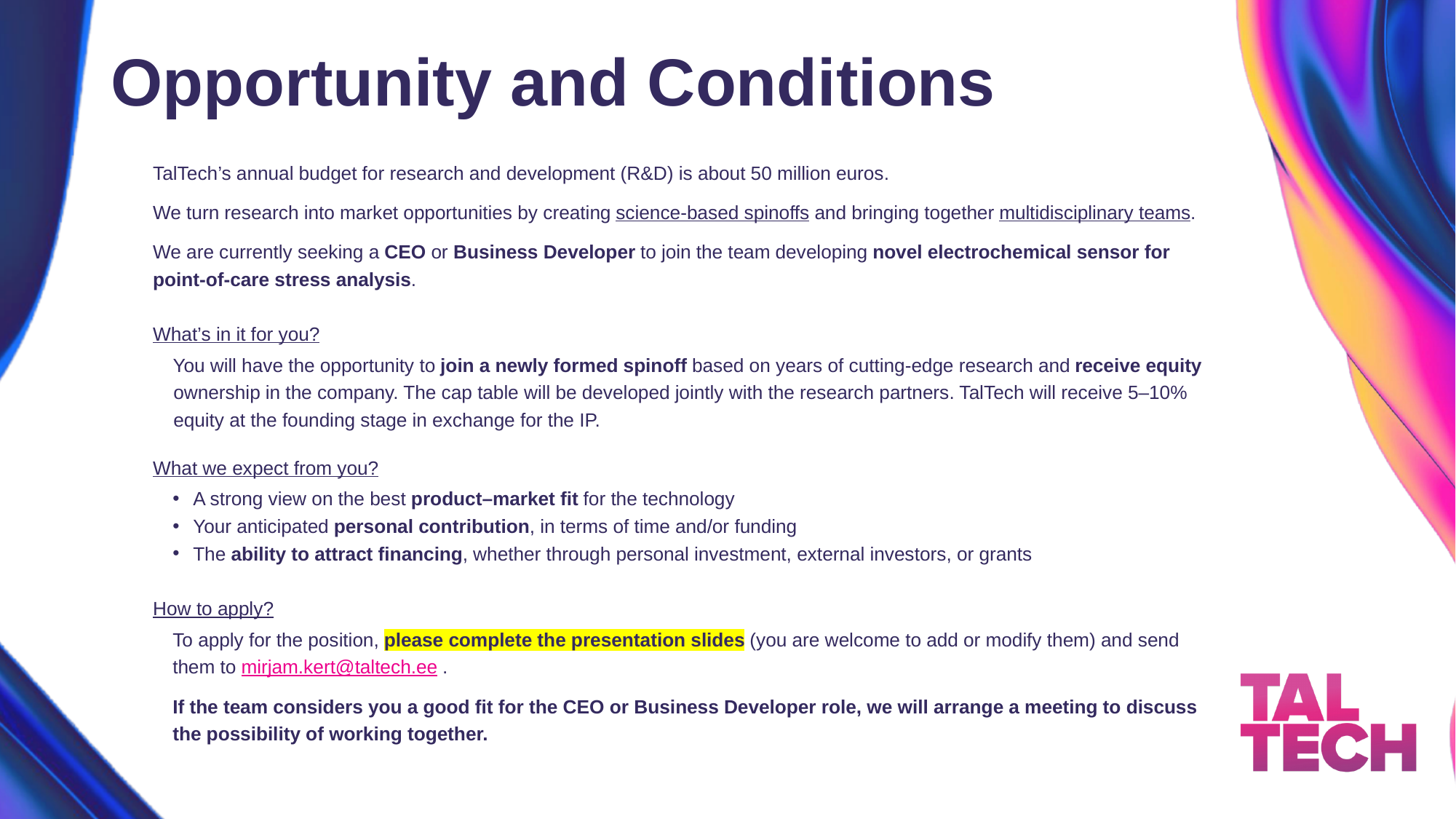

# Opportunity and Conditions
TalTech’s annual budget for research and development (R&D) is about 50 million euros.
We turn research into market opportunities by creating science-based spinoffs and bringing together multidisciplinary teams.
We are currently seeking a CEO or Business Developer to join the team developing novel electrochemical sensor for point-of-care stress analysis.

What’s in it for you?
You will have the opportunity to join a newly formed spinoff based on years of cutting-edge research and receive equity ownership in the company. The cap table will be developed jointly with the research partners. TalTech will receive 5–10% equity at the founding stage in exchange for the IP.

What we expect from you?
A strong view on the best product–market fit for the technology
Your anticipated personal contribution, in terms of time and/or funding
The ability to attract financing, whether through personal investment, external investors, or grants

How to apply?
To apply for the position, please complete the presentation slides (you are welcome to add or modify them) and send them to mirjam.kert@taltech.ee .
If the team considers you a good fit for the CEO or Business Developer role, we will arrange a meeting to discuss the possibility of working together.